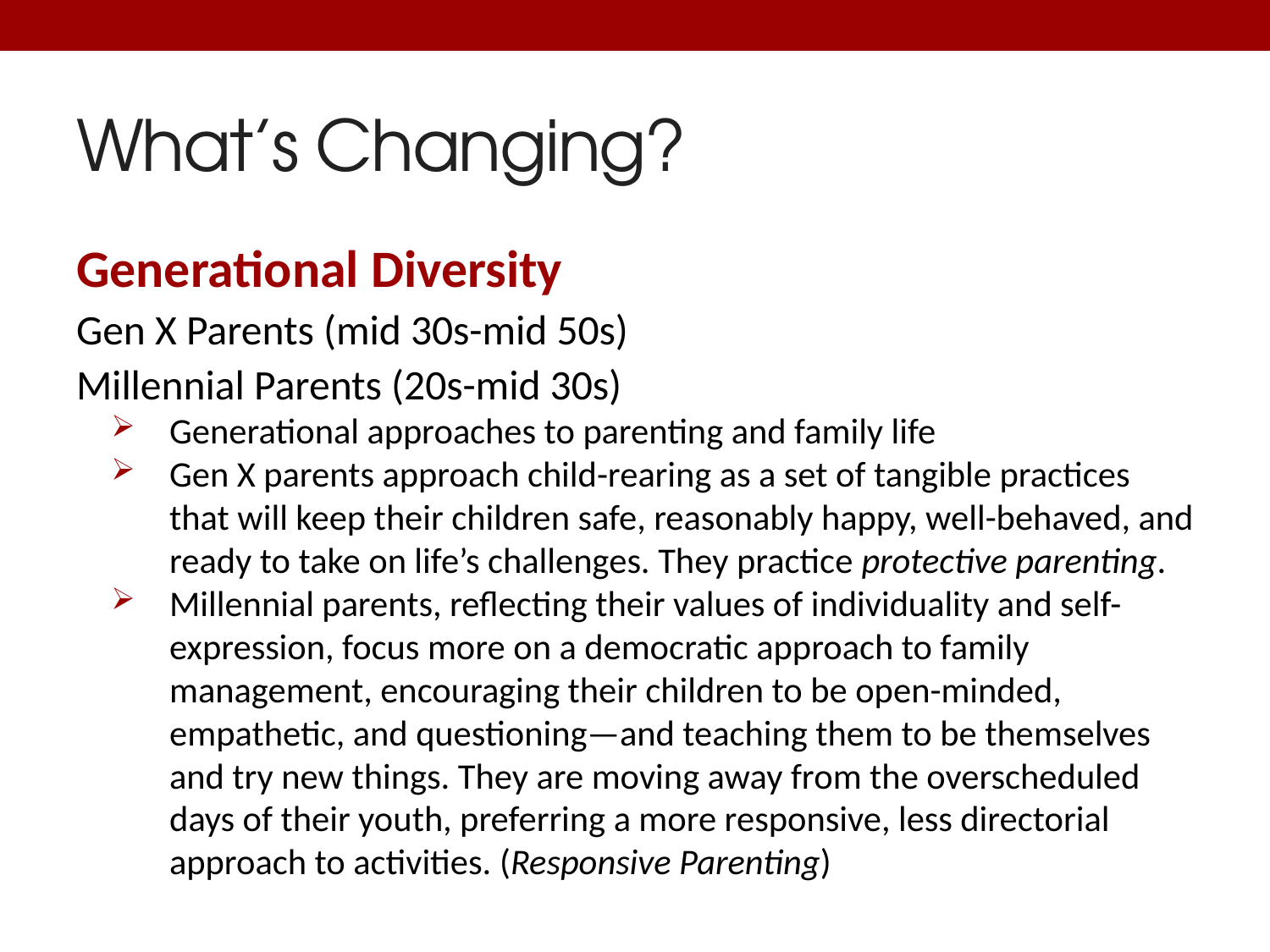

# What’s Changing?
Generational Diversity
Gen X Parents (mid 30s-mid 50s)
Millennial Parents (20s-mid 30s)
Generational approaches to parenting and family life
Gen X parents approach child-rearing as a set of tangible practices that will keep their children safe, reasonably happy, well-behaved, and ready to take on life’s challenges. They practice protective parenting.
Millennial parents, reflecting their values of individuality and self-expression, focus more on a democratic approach to family management, encouraging their children to be open-minded, empathetic, and questioning—and teaching them to be themselves and try new things. They are moving away from the overscheduled days of their youth, preferring a more responsive, less directorial approach to activities. (Responsive Parenting)